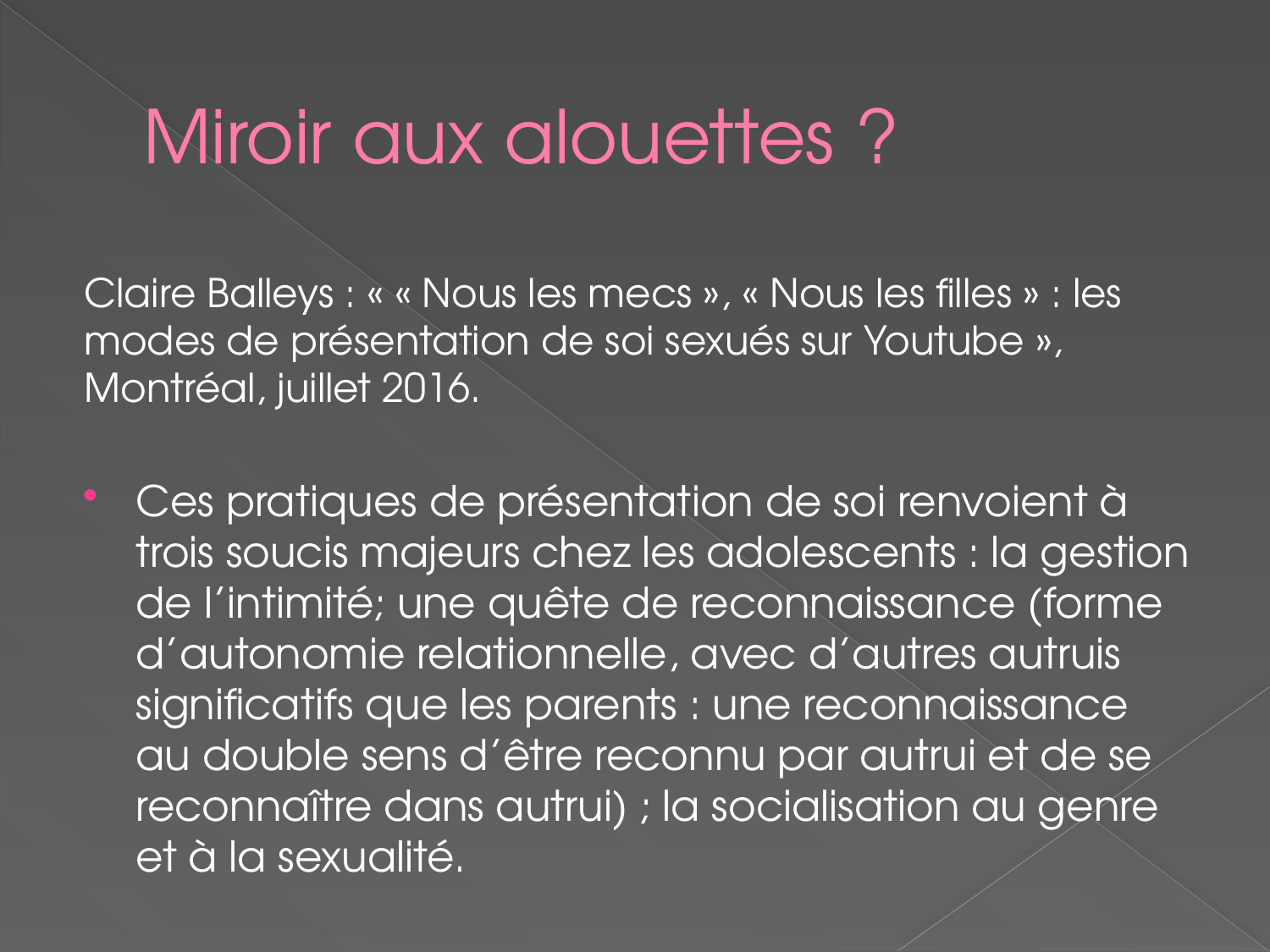

# Miroir aux alouettes ?
Claire Balleys : « « Nous les mecs », « Nous les filles » : les modes de présentation de soi sexués sur Youtube », Montréal, juillet 2016.

Ces pratiques de présentation de soi renvoient à trois soucis majeurs chez les adolescents : la gestion de l’intimité; une quête de reconnaissance (forme d’autonomie relationnelle, avec d’autres autruis significatifs que les parents : une reconnaissance au double sens d’être reconnu par autrui et de se reconnaître dans autrui) ; la socialisation au genre et à la sexualité.